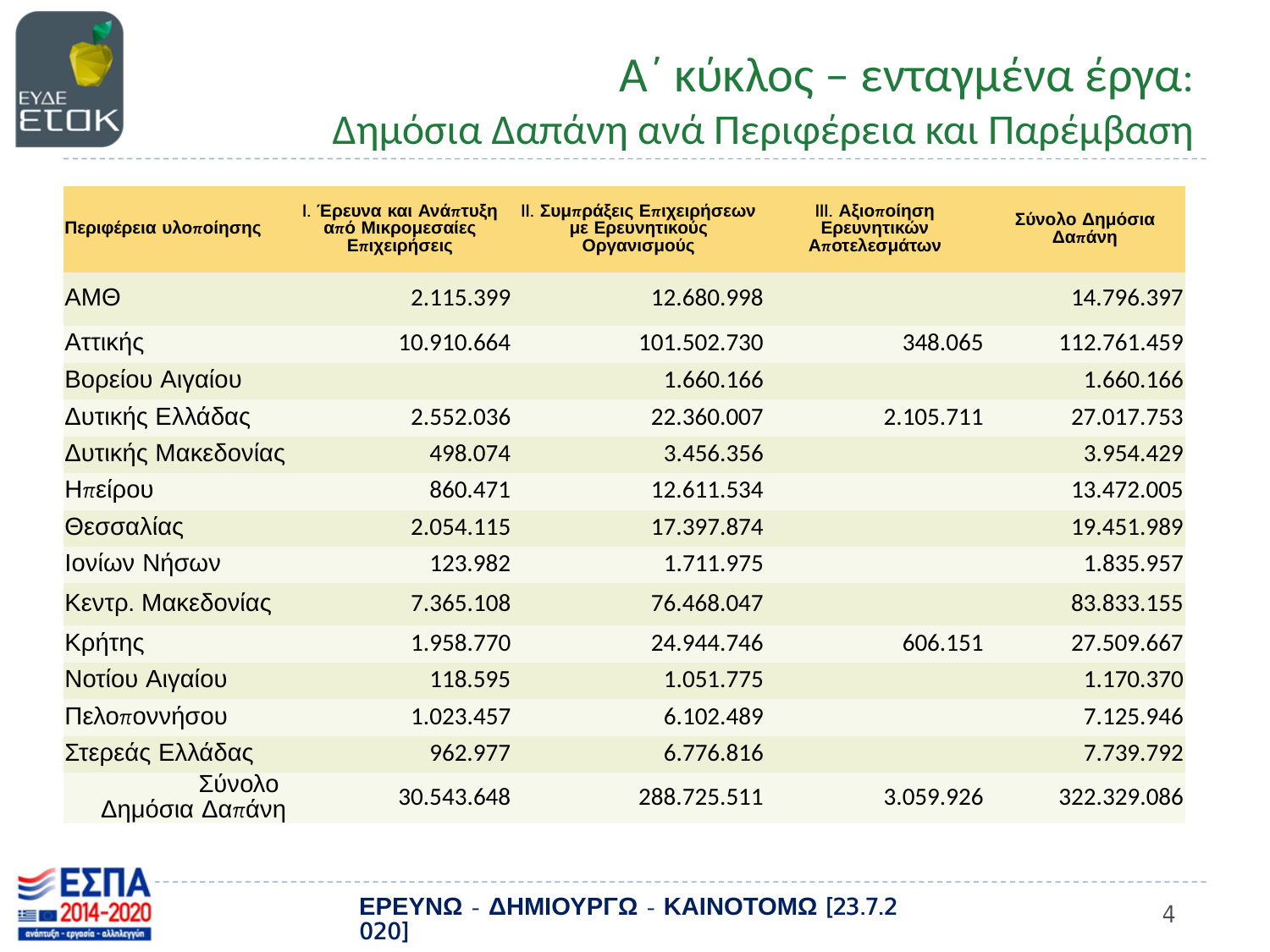

# Α΄ κύκλος – ενταγμένα έργα: Δημόσια Δαπάνη ανά Περιφέρεια και Παρέμβαση
| Περιφέρεια υλοποίησης | I. Έρευνα και Ανάπτυξη από Μικρομεσαίες Επιχειρήσεις | II. Συμπράξεις Επιχειρήσεων με Ερευνητικούς Οργανισμούς | III. Αξιοποίηση Ερευνητικών Αποτελεσμάτων | Σύνολο Δημόσια Δαπάνη |
| --- | --- | --- | --- | --- |
| ΑΜΘ | 2.115.399 | 12.680.998 |  | 14.796.397 |
| Αττικής | 10.910.664 | 101.502.730 | 348.065 | 112.761.459 |
| Βορείου Αιγαίου |  | 1.660.166 |  | 1.660.166 |
| Δυτικής Ελλάδας | 2.552.036 | 22.360.007 | 2.105.711 | 27.017.753 |
| Δυτικής Μακεδονίας | 498.074 | 3.456.356 |  | 3.954.429 |
| Ηπείρου | 860.471 | 12.611.534 |  | 13.472.005 |
| Θεσσαλίας | 2.054.115 | 17.397.874 |  | 19.451.989 |
| Ιονίων Νήσων | 123.982 | 1.711.975 |  | 1.835.957 |
| Κεντρ. Μακεδονίας | 7.365.108 | 76.468.047 |  | 83.833.155 |
| Κρήτης | 1.958.770 | 24.944.746 | 606.151 | 27.509.667 |
| Νοτίου Αιγαίου | 118.595 | 1.051.775 |  | 1.170.370 |
| Πελοποννήσου | 1.023.457 | 6.102.489 |  | 7.125.946 |
| Στερεάς Ελλάδας | 962.977 | 6.776.816 |  | 7.739.792 |
| Σύνολο Δημόσια Δαπάνη | 30.543.648 | 288.725.511 | 3.059.926 | 322.329.086 |
ΕΡΕΥΝΩ - ΔΗΜΙΟΥΡΓΩ - ΚΑΙΝΟΤΟΜΩ [23.7.2020]
4